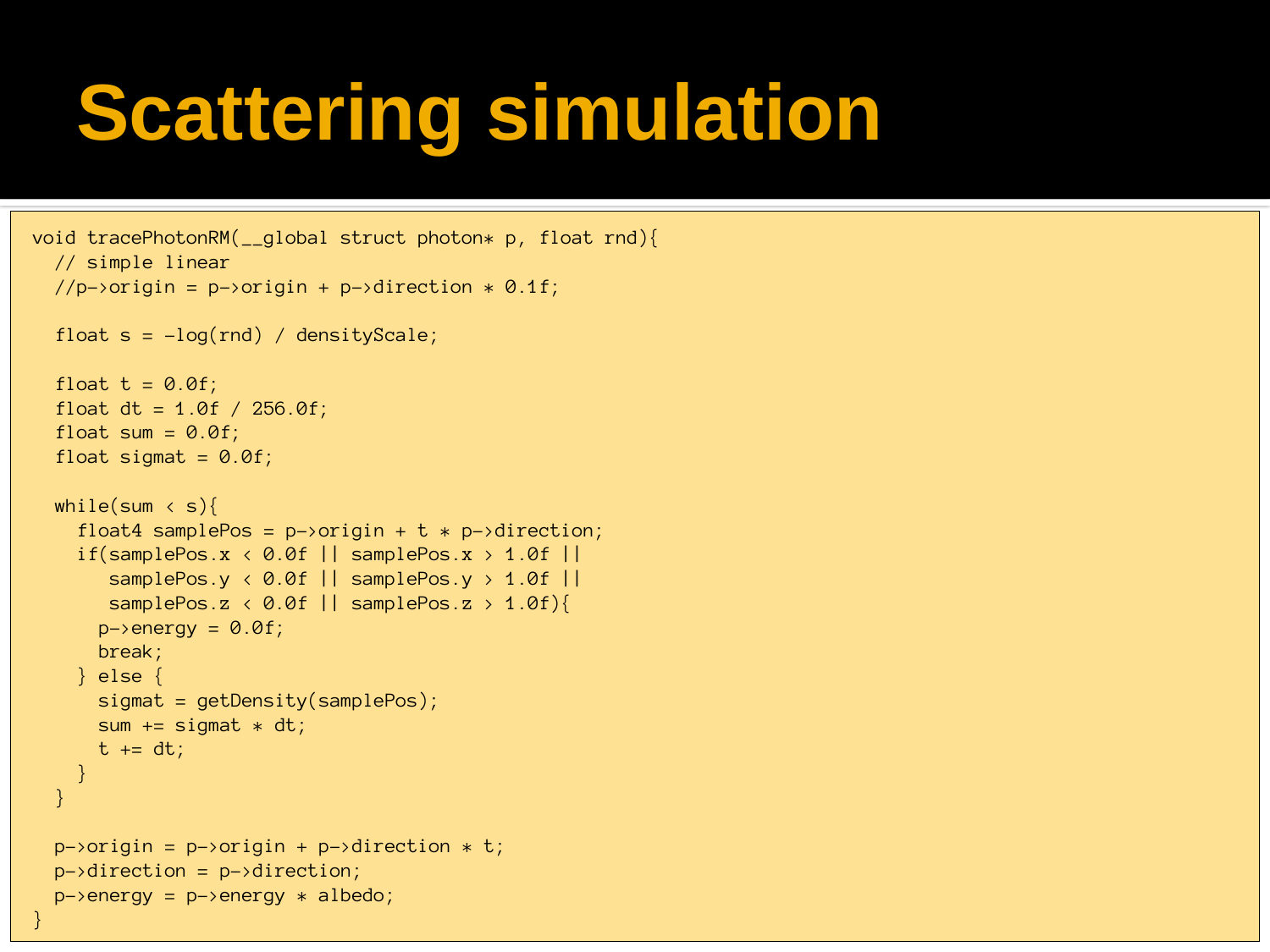

# Scattering simulation
void tracePhotonRM(__global struct photon* p, float rnd){
  // simple linear
  //p->origin = p->origin + p->direction * 0.1f;

  float s = -log(rnd) / densityScale;

  float t = 0.0f;
  float dt = 1.0f / 256.0f;
  float sum = 0.0f;
  float sigmat = 0.0f;

  while(sum < s){
    float4 samplePos = p->origin + t * p->direction;
    if(samplePos.x < 0.0f || samplePos.x > 1.0f ||
       samplePos.y < 0.0f || samplePos.y > 1.0f ||
       samplePos.z < 0.0f || samplePos.z > 1.0f){
      p->energy = 0.0f;
      break;
    } else {
      sigmat = getDensity(samplePos);
      sum += sigmat * dt;
      t += dt;
    }
  }

  p->origin = p->origin + p->direction * t;
  p->direction = p->direction;
  p->energy = p->energy * albedo;
}